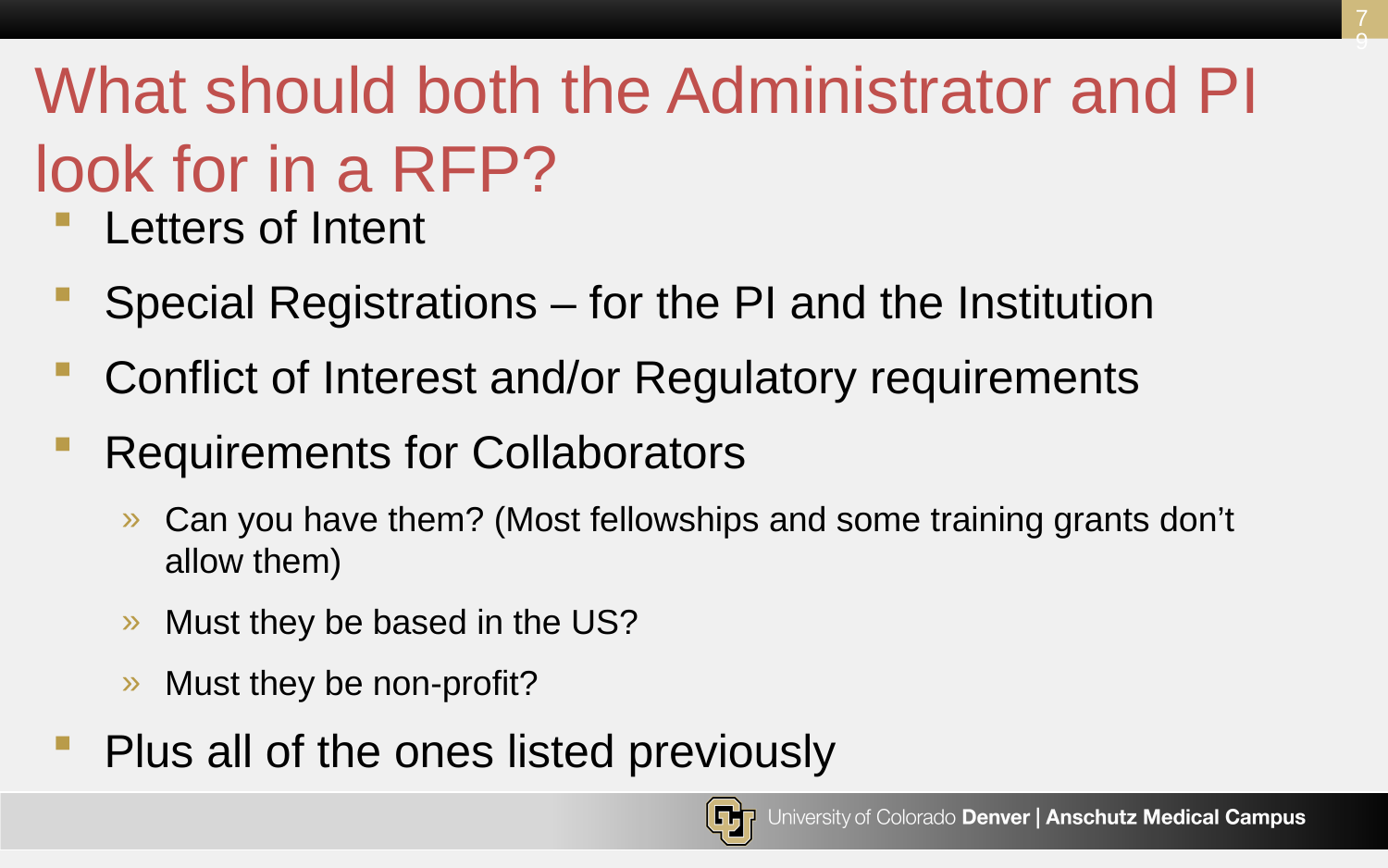

79
# What should both the Administrator and PI look for in a RFP?
Letters of Intent
Special Registrations – for the PI and the Institution
Conflict of Interest and/or Regulatory requirements
Requirements for Collaborators
Can you have them? (Most fellowships and some training grants don’t allow them)
Must they be based in the US?
Must they be non-profit?
Plus all of the ones listed previously